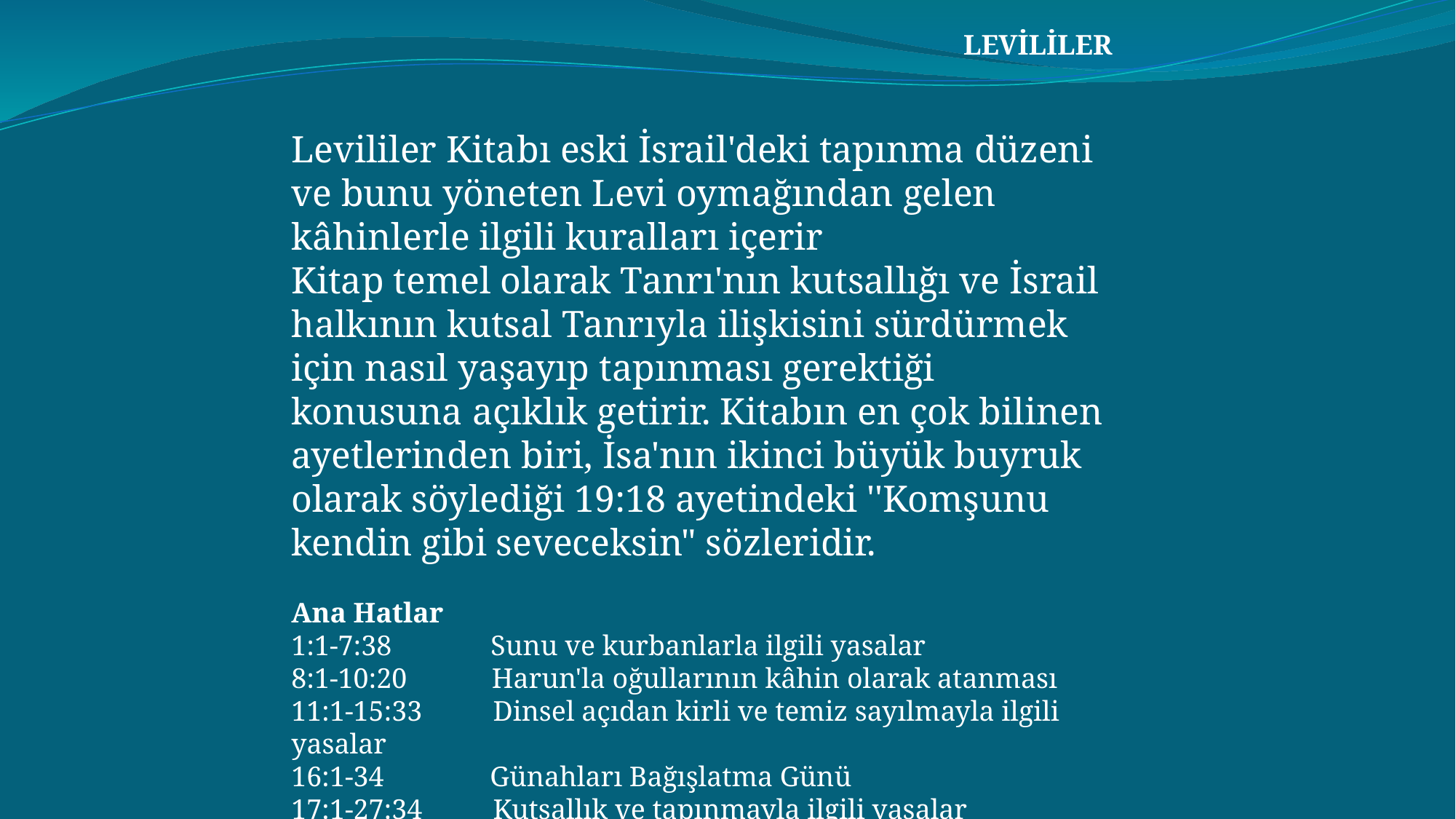

LEVİLİLER

Levililer Kitabı eski İsrail'deki tapınma düzeni ve bunu yöneten Levi oyma­ğından gelen kâhinlerle ilgili kuralları içerir
Kitap temel olarak Tanrı'nın kutsallığı ve İsrail halkının kutsal Tanrıyla ilişkisini sürdürmek için nasıl yaşayıp tapınması gerektiği konusuna açıklık getirir. Kitabın en çok bilinen ayetlerinden biri, İsa'nın ikinci büyük buyruk olarak söylediği 19:18 ayetindeki ''Komşunu kendin gibi seveceksin" sözleridir.

Ana Hatlar
1:1-7:38              Sunu ve kurbanlarla ilgili yasalar
8:1-10:20            Harun'la oğullarının kâhin olarak atanması
11:1-15:33          Dinsel açıdan kirli ve temiz sayılmayla ilgili yasalar
16:1-34               Günahları Bağışlatma Günü
17:1-27:34          Kutsallık ve tapınmayla ilgili yasalar